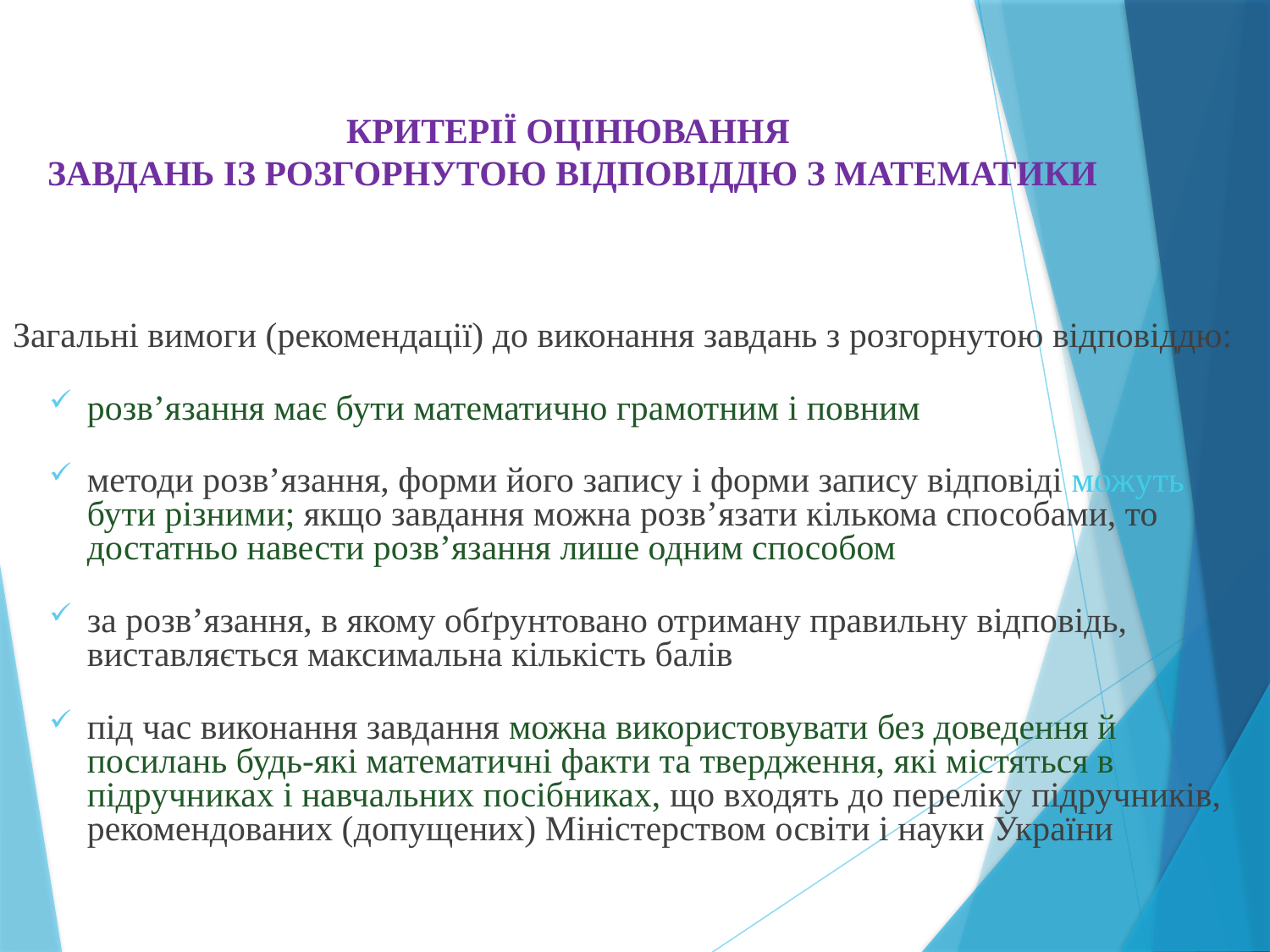

# КРИТЕРІЇ ОЦІНЮВАННЯ ЗАВДАНЬ ІЗ РОЗГОРНУТОЮ ВІДПОВІДДЮ З МАТЕМАТИКИ
Загальні вимоги (рекомендації) до виконання завдань з розгорнутою відповіддю:
розв’язання має бути математично грамотним і повним
методи розв’язання, форми його запису і форми запису відповіді можуть бути різними; якщо завдання можна розв’язати кількома способами, то достатньо навести розв’язання лише одним способом
за розв’язання, в якому обґрунтовано отриману правильну відповідь, виставляється максимальна кількість балів
під час виконання завдання можна використовувати без доведення й посилань будь-які математичні факти та твердження, які містяться в підручниках і навчальних посібниках, що входять до переліку підручників, рекомендованих (допущених) Міністерством освіти і науки України